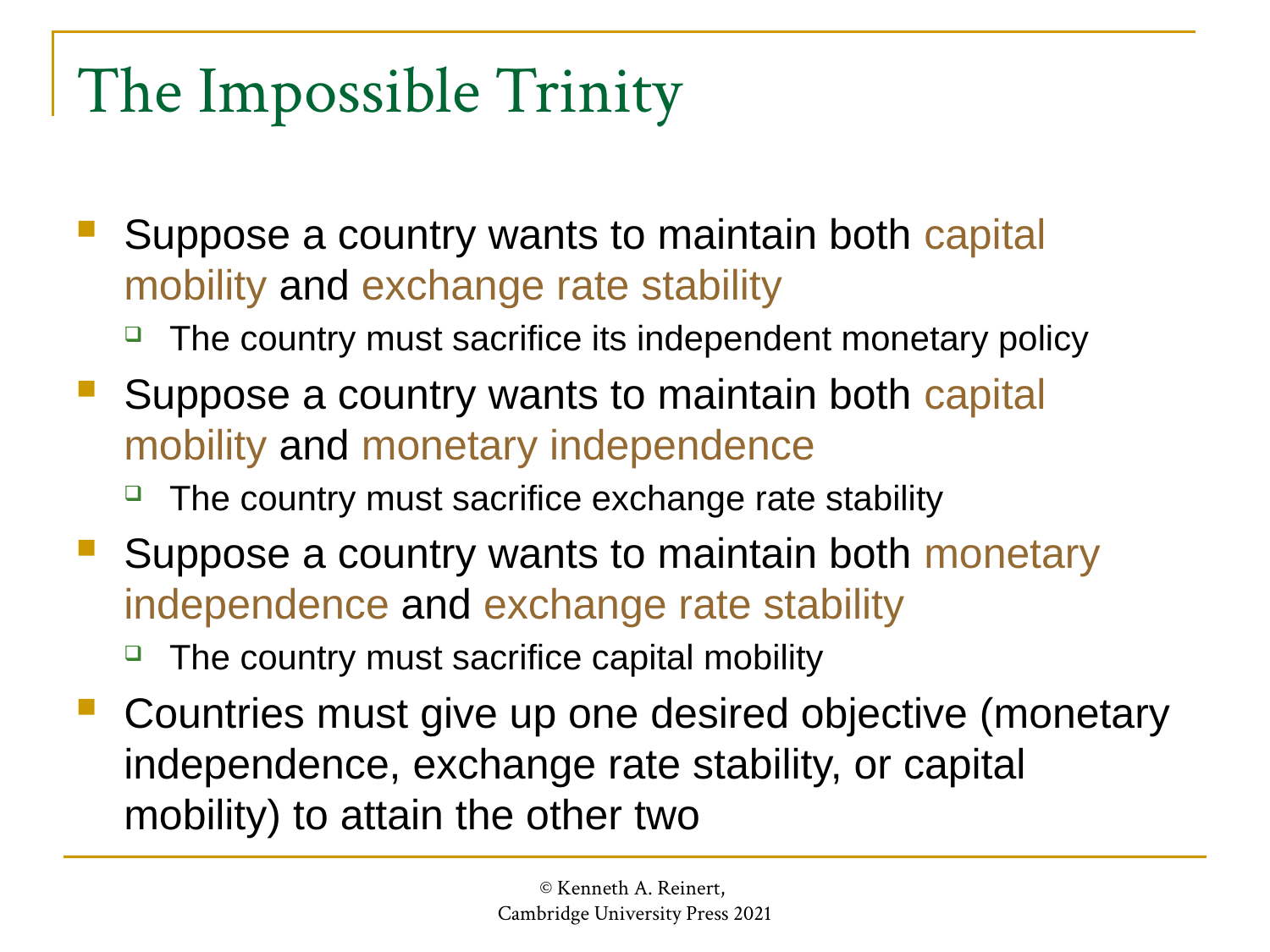

# The Impossible Trinity
Suppose a country wants to maintain both capital mobility and exchange rate stability
The country must sacrifice its independent monetary policy
Suppose a country wants to maintain both capital mobility and monetary independence
The country must sacrifice exchange rate stability
Suppose a country wants to maintain both monetary independence and exchange rate stability
The country must sacrifice capital mobility
Countries must give up one desired objective (monetary independence, exchange rate stability, or capital mobility) to attain the other two

© Kenneth A. Reinert,
Cambridge University Press 2021